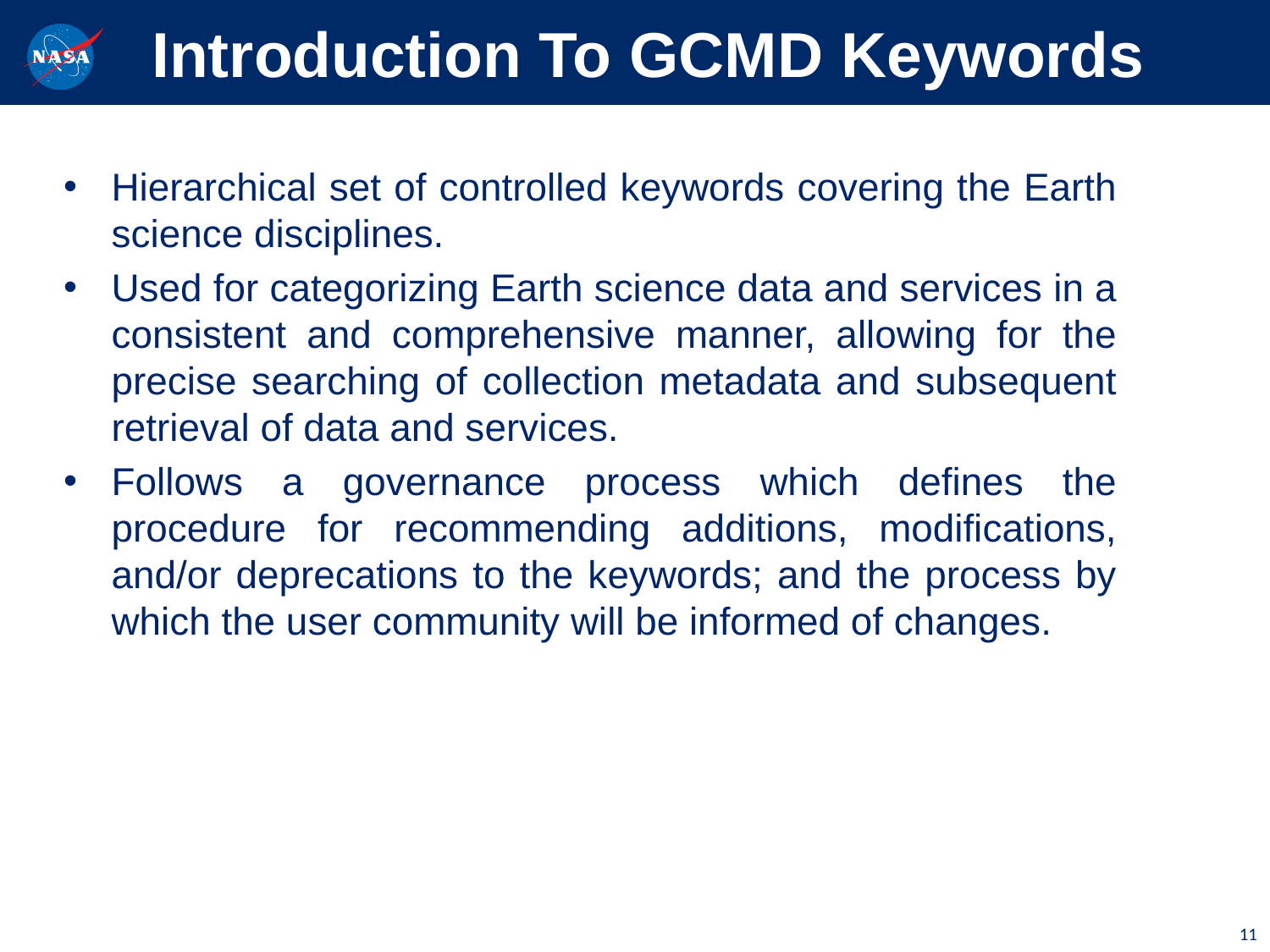

# Introduction To GCMD Keywords
Hierarchical set of controlled keywords covering the Earth science disciplines.
Used for categorizing Earth science data and services in a consistent and comprehensive manner, allowing for the precise searching of collection metadata and subsequent retrieval of data and services.
Follows a governance process which defines the procedure for recommending additions, modifications, and/or deprecations to the keywords; and the process by which the user community will be informed of changes.

11